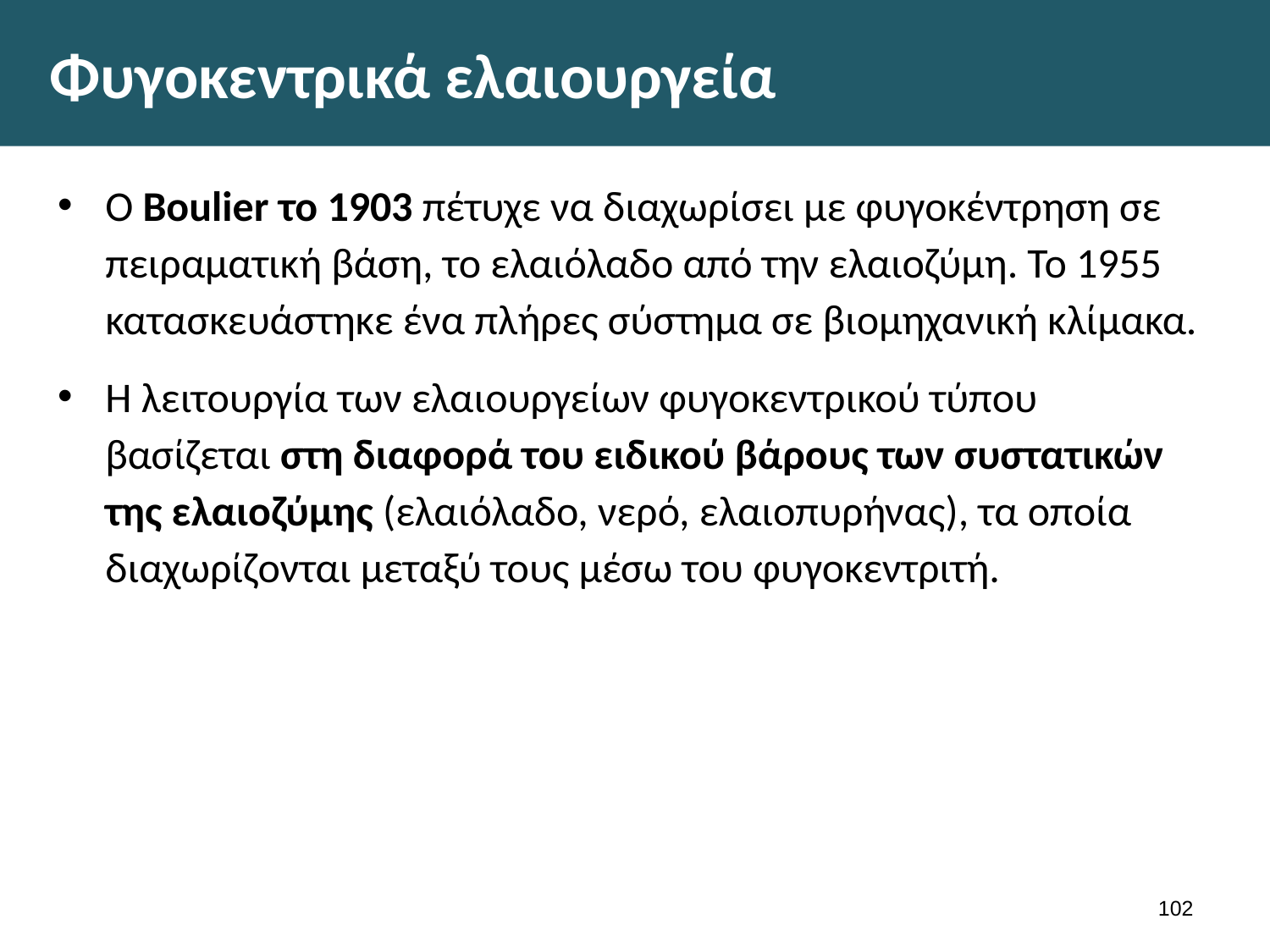

# Φυγοκεντρικά ελαιουργεία
Ο Boulier το 1903 πέτυχε να διαχωρίσει με φυγοκέντρηση σε πειραματική βάση, το ελαιόλαδο από την ελαιοζύμη. Το 1955 κατασκευάστηκε ένα πλήρες σύστημα σε βιομηχανική κλίμακα.
Η λειτουργία των ελαιουργείων φυγοκεντρικού τύπου βασίζεται στη διαφορά του ειδικού βάρους των συστατικών της ελαιοζύμης (ελαιόλαδο, νερό, ελαιοπυρήνας), τα οποία διαχωρίζονται μεταξύ τους μέσω του φυγοκεντριτή.
102